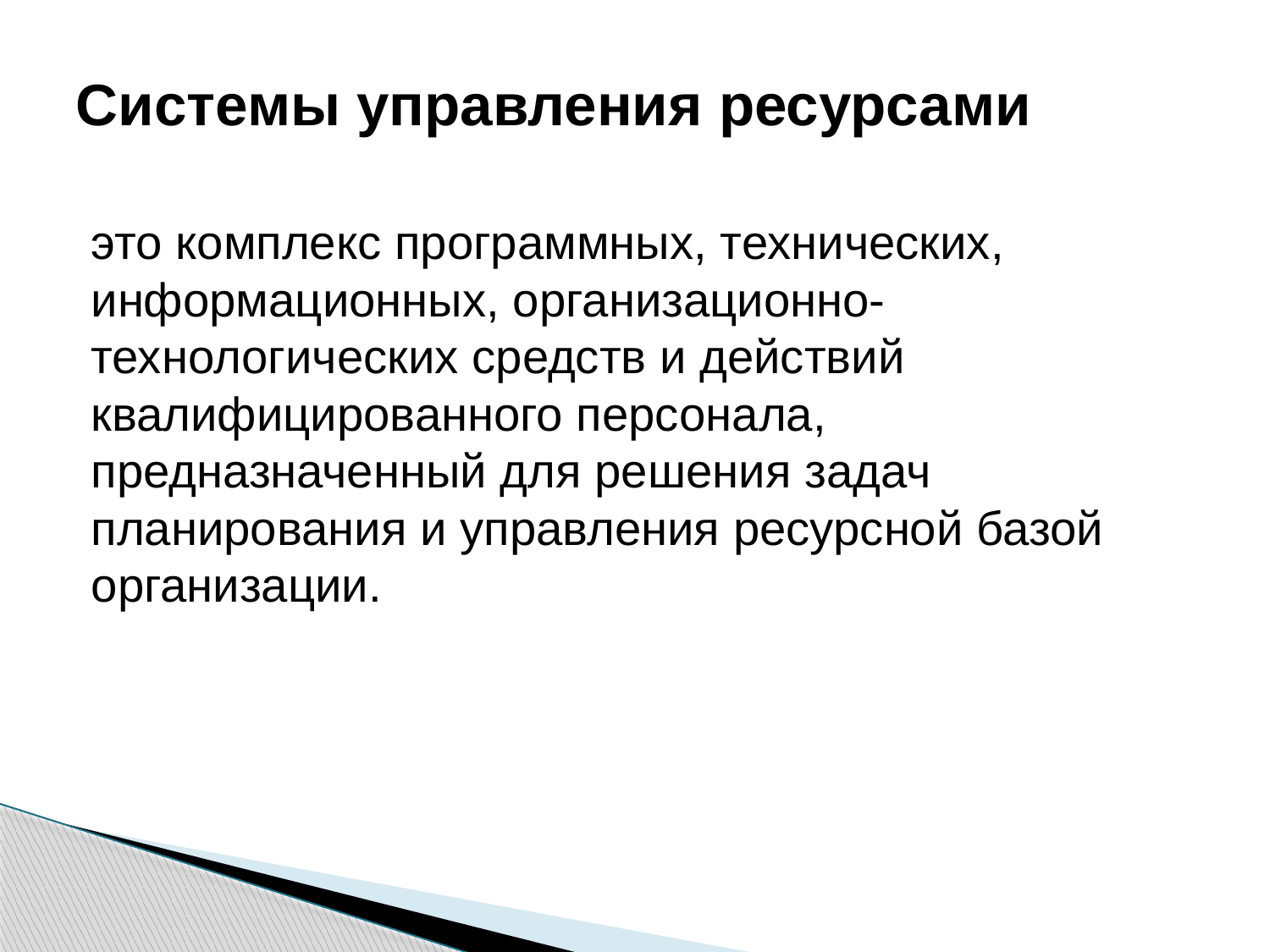

# Системы управления ресурсами
это комплекс программных, технических, информационных, организационно-технологических средств и действий квалифицированного персонала, предназначенный для решения задач планирования и управления ресурсной базой организации.